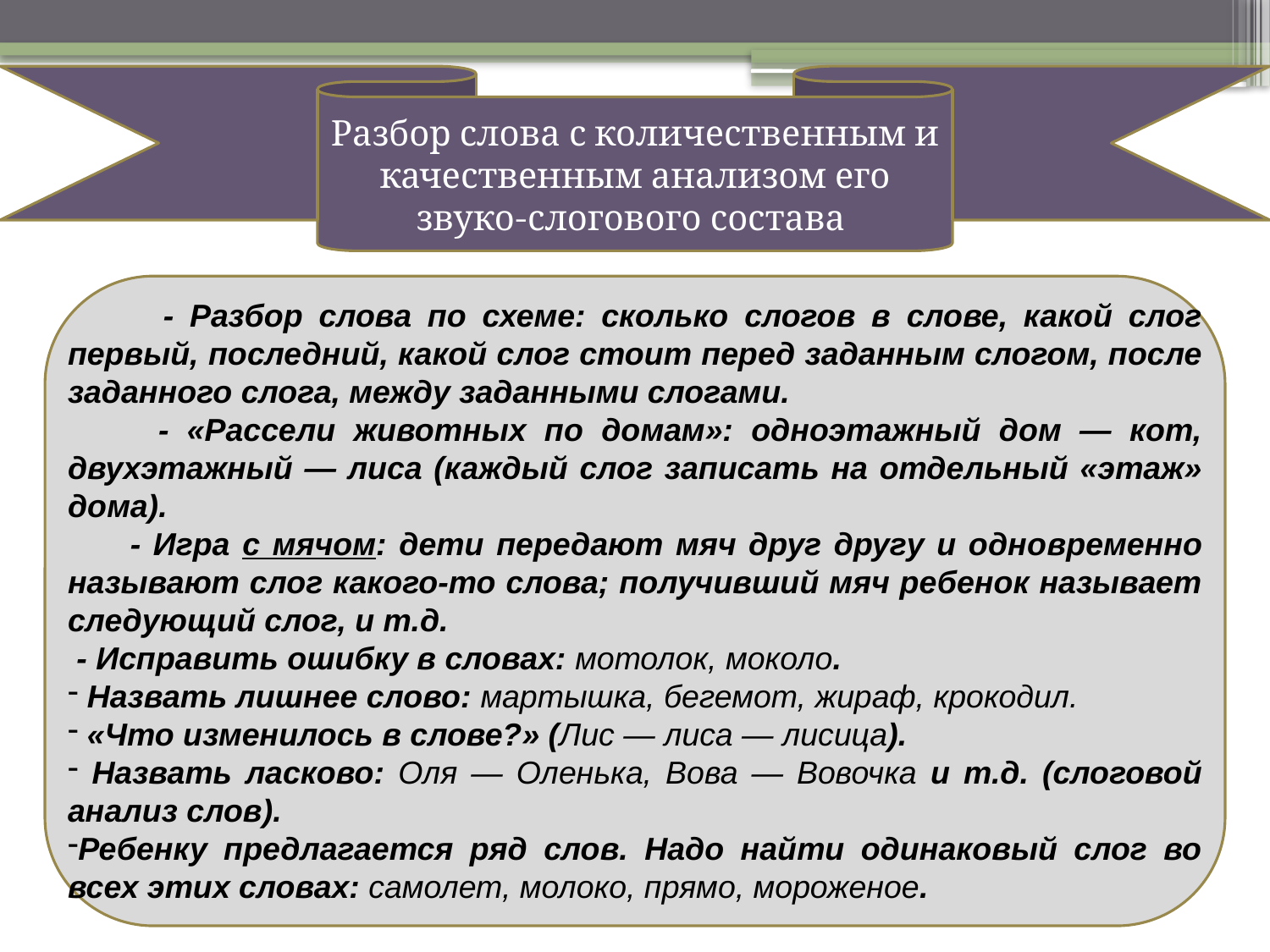

Разбор слова с количественным и качественным анализом его звуко-слогового состава

      - Разбор слова по схеме: сколько слогов в слове, какой слог первый, последний, какой слог стоит перед заданным слогом, после заданного слога, между заданными слогами.
     - «Рассели животных по домам»: одноэтажный дом — кот, двухэтажный — лиса (каждый слог записать на отдельный «этаж» дома).
     - Игра с мячом: дети передают мяч друг другу и одно­временно называют слог какого-то слова; получивший мяч ребенок называет следующий слог, и т.д.
 - Исправить ошибку в словах: мотолок, моколо.
 Назвать лишнее слово: мартышка, бегемот, жираф, крокодил.
 «Что изменилось в слове?» (Лис — лиса — лисица).
 Назвать ласково: Оля — Оленька, Вова — Вовочка и т.д. (слоговой анализ слов).
Ребенку предлагается ряд слов. Надо найти одинаковый слог во всех этих словах: самолет, молоко, прямо, мороженое.